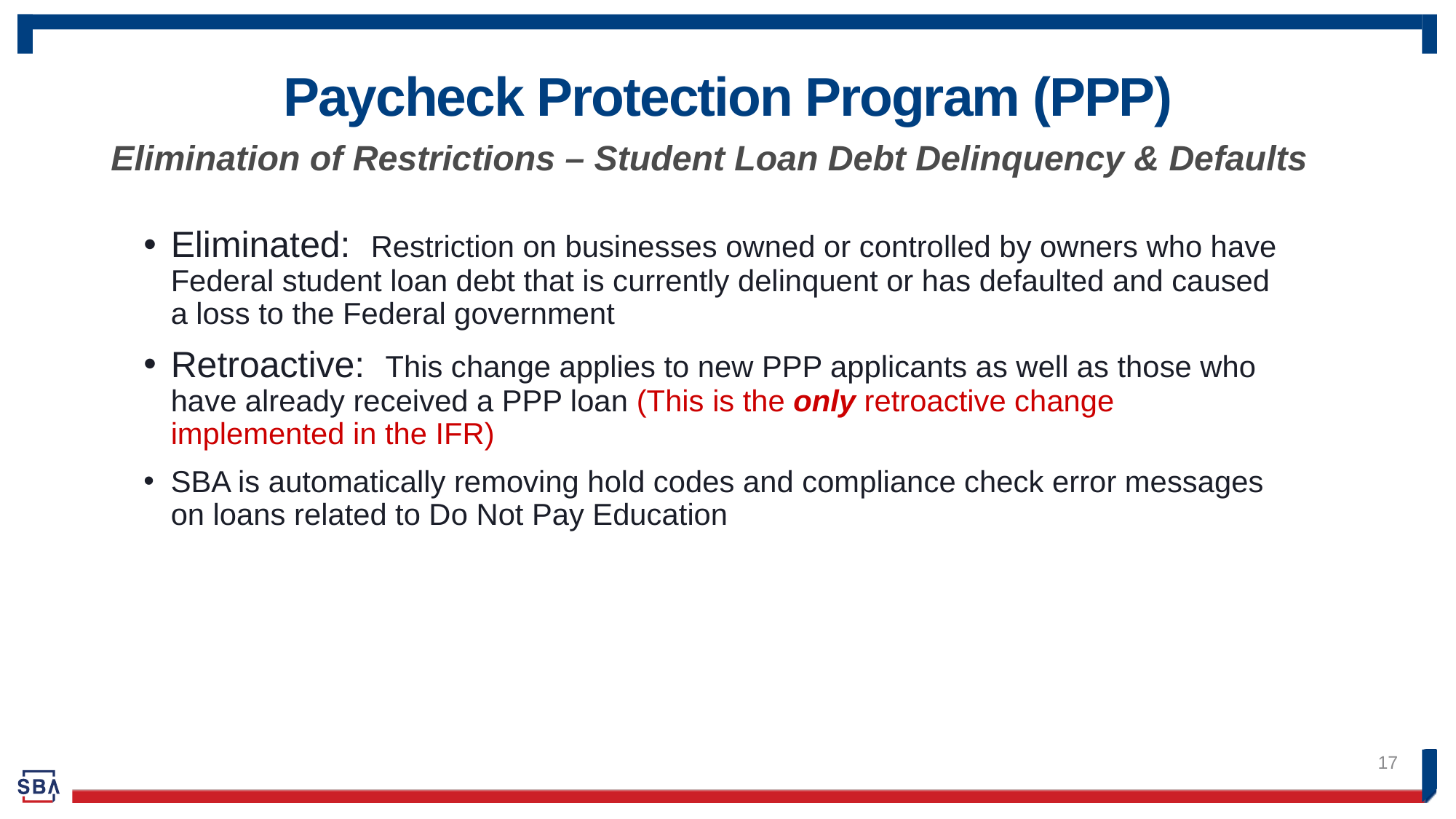

# Paycheck Protection Program (PPP)
Elimination of Restrictions – Student Loan Debt Delinquency & Defaults
Eliminated:  Restriction on businesses owned or controlled by owners who have Federal student loan debt that is currently delinquent or has defaulted and caused a loss to the Federal government
Retroactive:  This change applies to new PPP applicants as well as those who have already received a PPP loan (This is the only retroactive change implemented in the IFR)
SBA is automatically removing hold codes and compliance check error messages on loans related to Do Not Pay Education
17